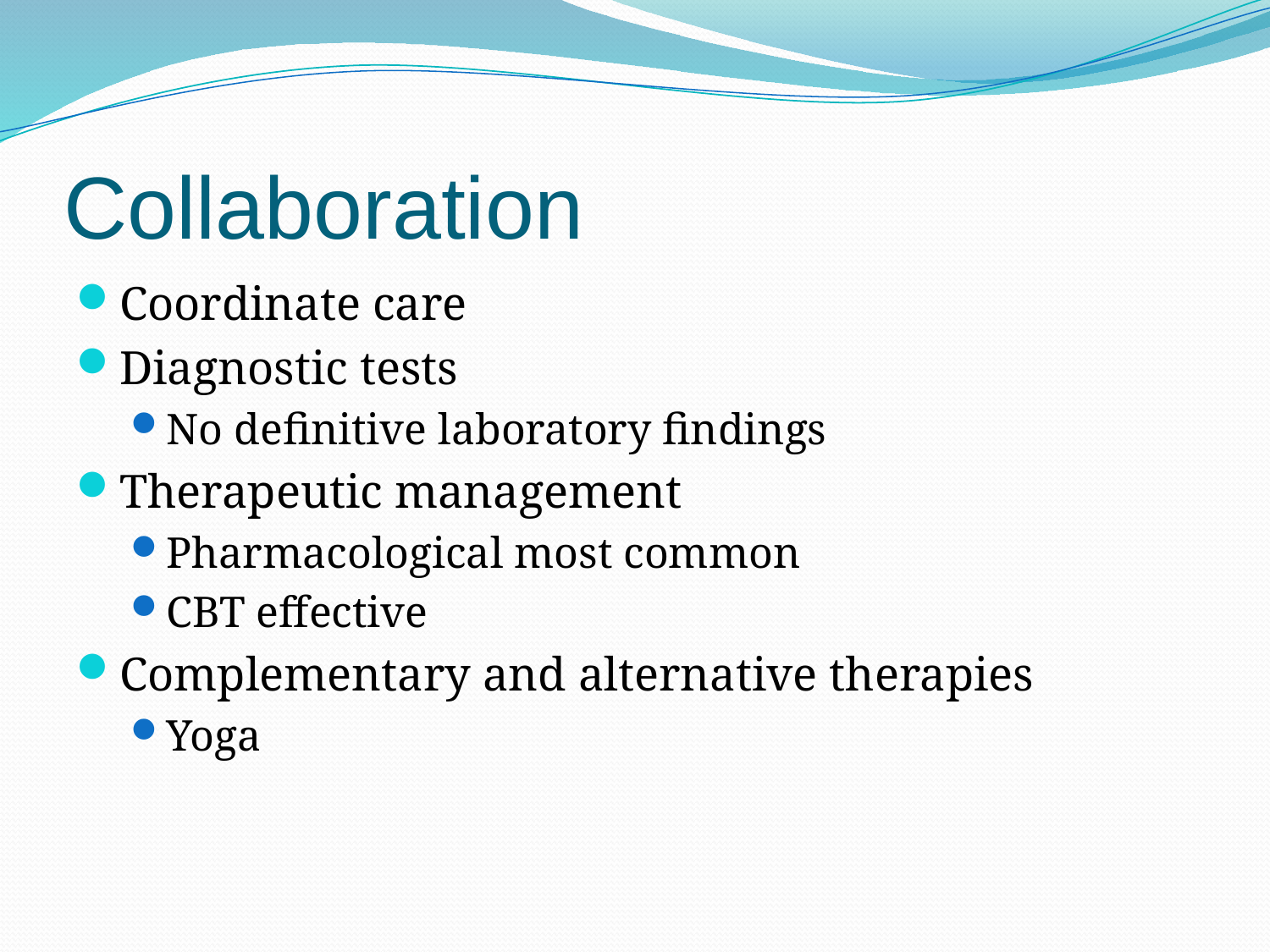

Collaboration
Coordinate care
Diagnostic tests
No definitive laboratory findings
Therapeutic management
Pharmacological most common
CBT effective
Complementary and alternative therapies
Yoga